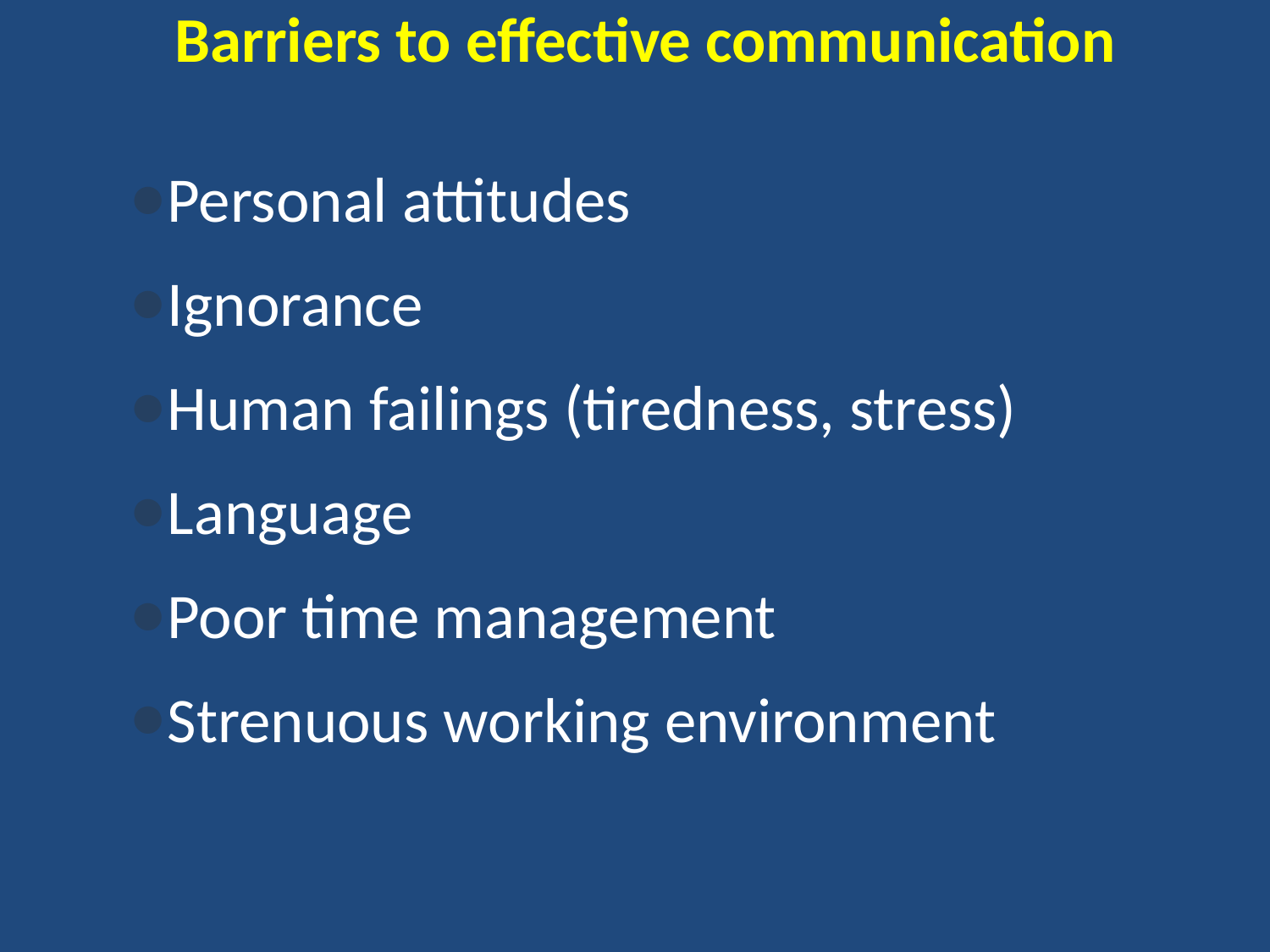

# Barriers to effective communication
Personal attitudes
Ignorance
Human failings (tiredness, stress)
Language
Poor time management
Strenuous working environment